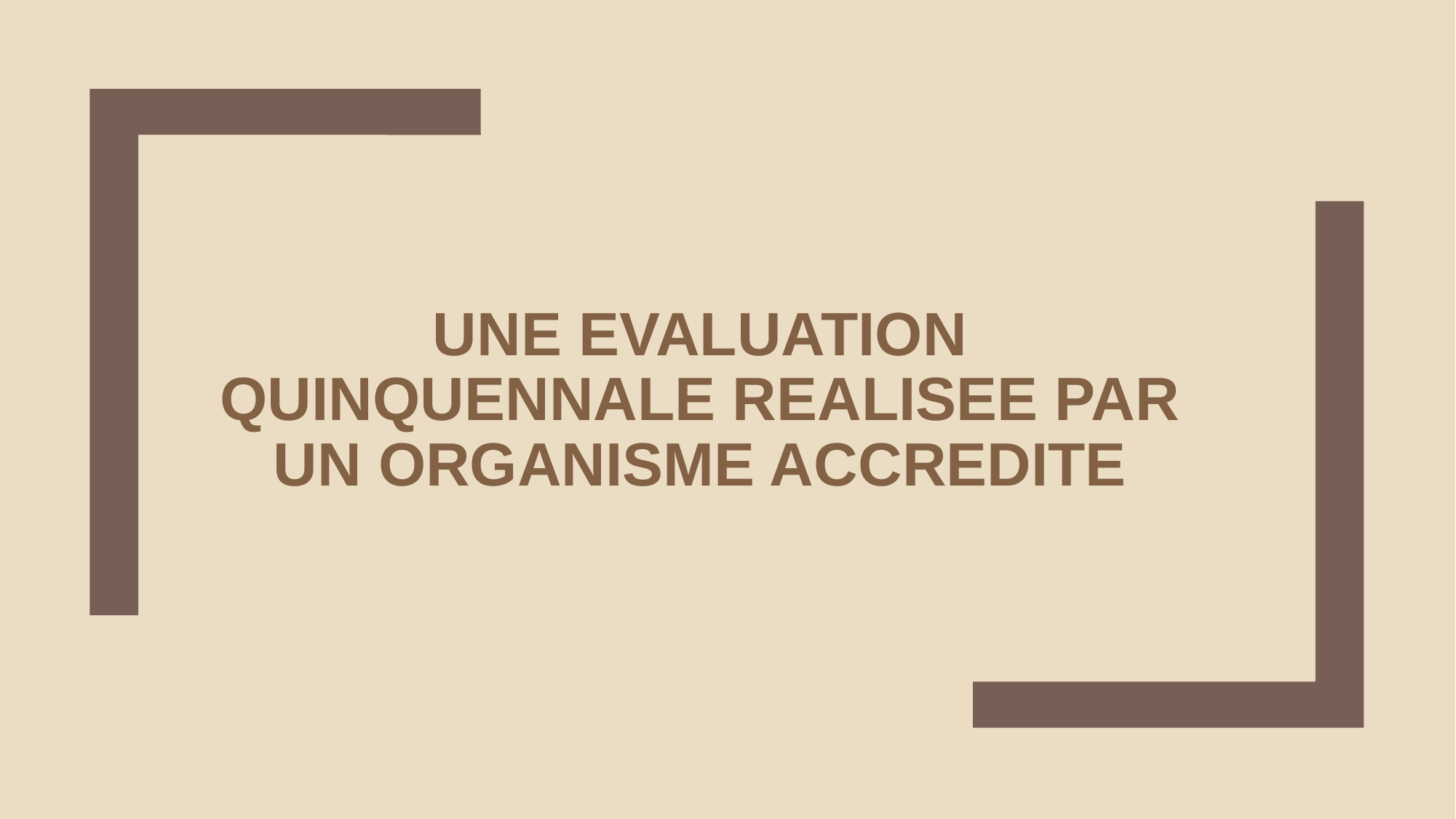

# UNE EVALUATION QUINQUENNALE REALISEE PAR UN Organisme ACCREDITE